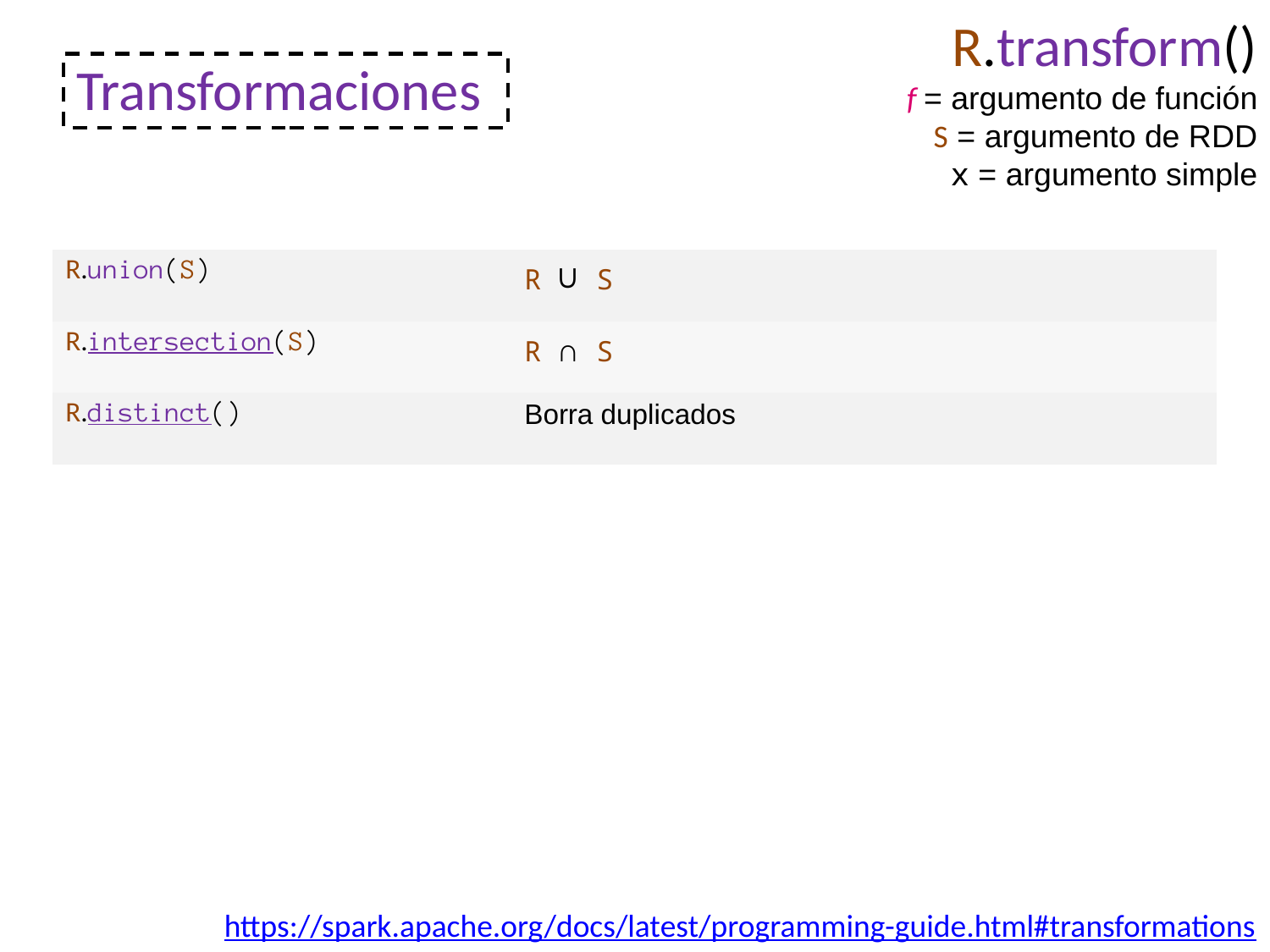

R.transform()
f = argumento de función
S = argumento de RDD
x = argumento simple
# Transformaciones

| R.union(S) | R ∪ S |  |
| --- | --- | --- |
| R.intersection(S) | R ∩ S |  |
| R.distinct() | Borra duplicados |  |
https://spark.apache.org/docs/latest/programming-guide.html#transformations